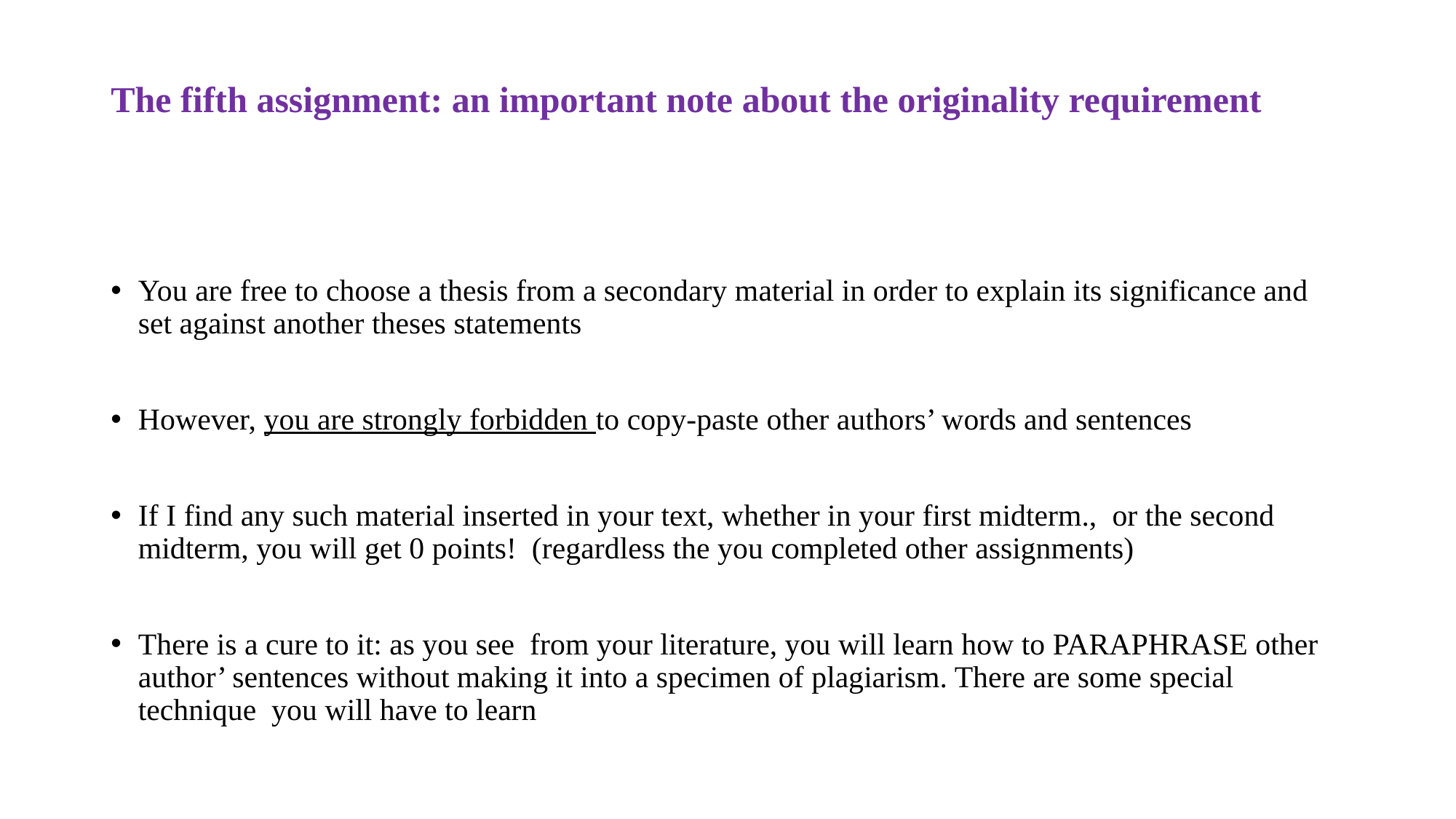

# The fifth assignment: an important note about the originality requirement

You are free to choose a thesis from a secondary material in order to explain its significance and set against another theses statements

However, you are strongly forbidden to copy-paste other authors’ words and sentences

If I find any such material inserted in your text, whether in your first midterm.,  or the second midterm, you will get 0 points!  (regardless the you completed other assignments)

There is a cure to it: as you see  from your literature, you will learn how to PARAPHRASE other author’ sentences without making it into a specimen of plagiarism. There are some special technique  you will have to learn